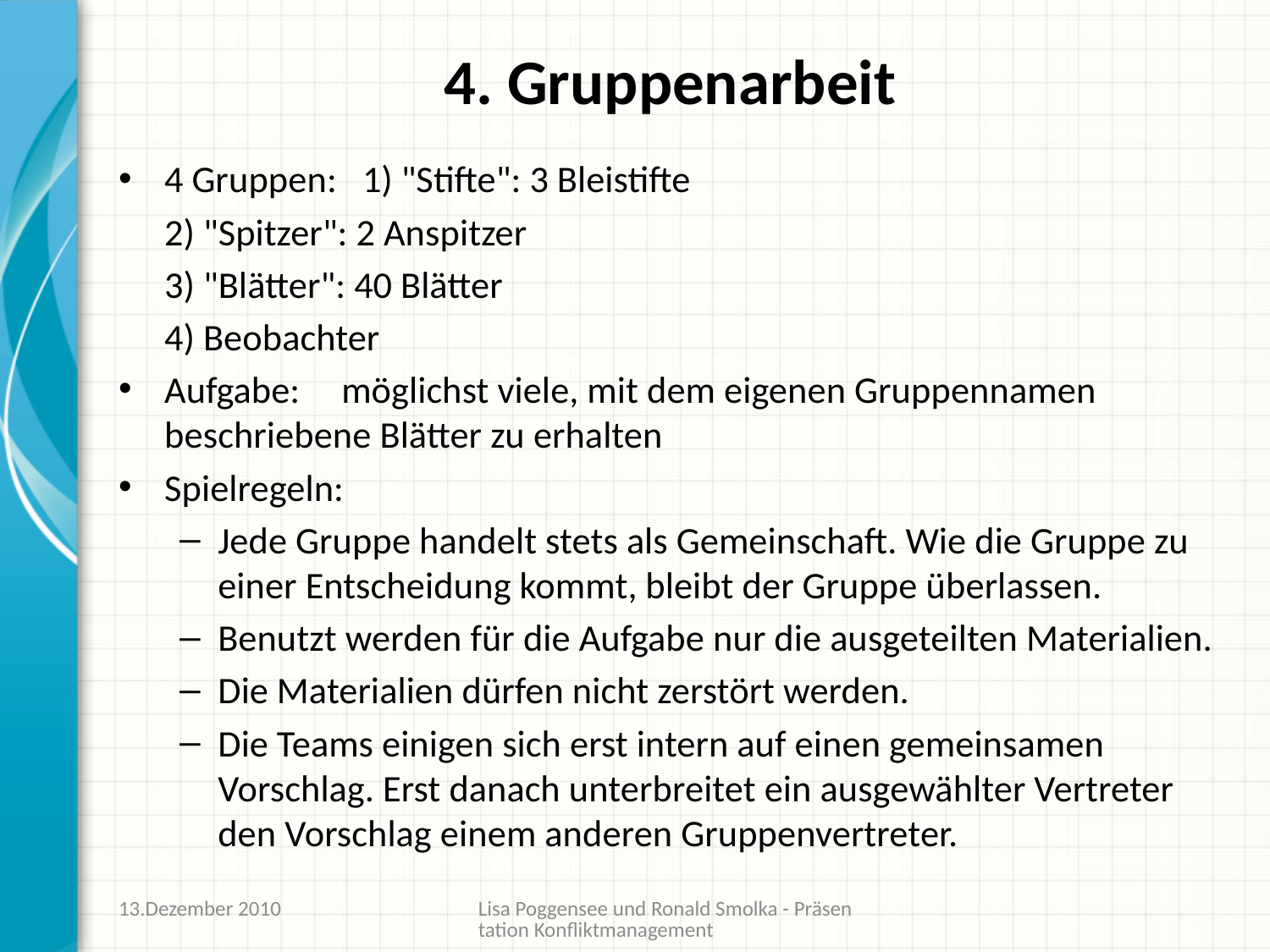

# 4. Gruppenarbeit
4 Gruppen:   1) "Stifte": 3 Bleistifte
			2) "Spitzer": 2 Anspitzer
			3) "Blätter": 40 Blätter
			4) Beobachter
Aufgabe: 	möglichst viele, mit dem eigenen Gruppennamen 	beschriebene Blätter zu erhalten
Spielregeln:
Jede Gruppe handelt stets als Gemeinschaft. Wie die Gruppe zu einer Entscheidung kommt, bleibt der Gruppe überlassen.
Benutzt werden für die Aufgabe nur die ausgeteilten Materialien.
Die Materialien dürfen nicht zerstört werden.
Die Teams einigen sich erst intern auf einen gemeinsamen Vorschlag. Erst danach unterbreitet ein ausgewählter Vertreter den Vorschlag einem anderen Gruppenvertreter.
13.Dezember 2010
Lisa Poggensee und Ronald Smolka - Präsentation Konfliktmanagement